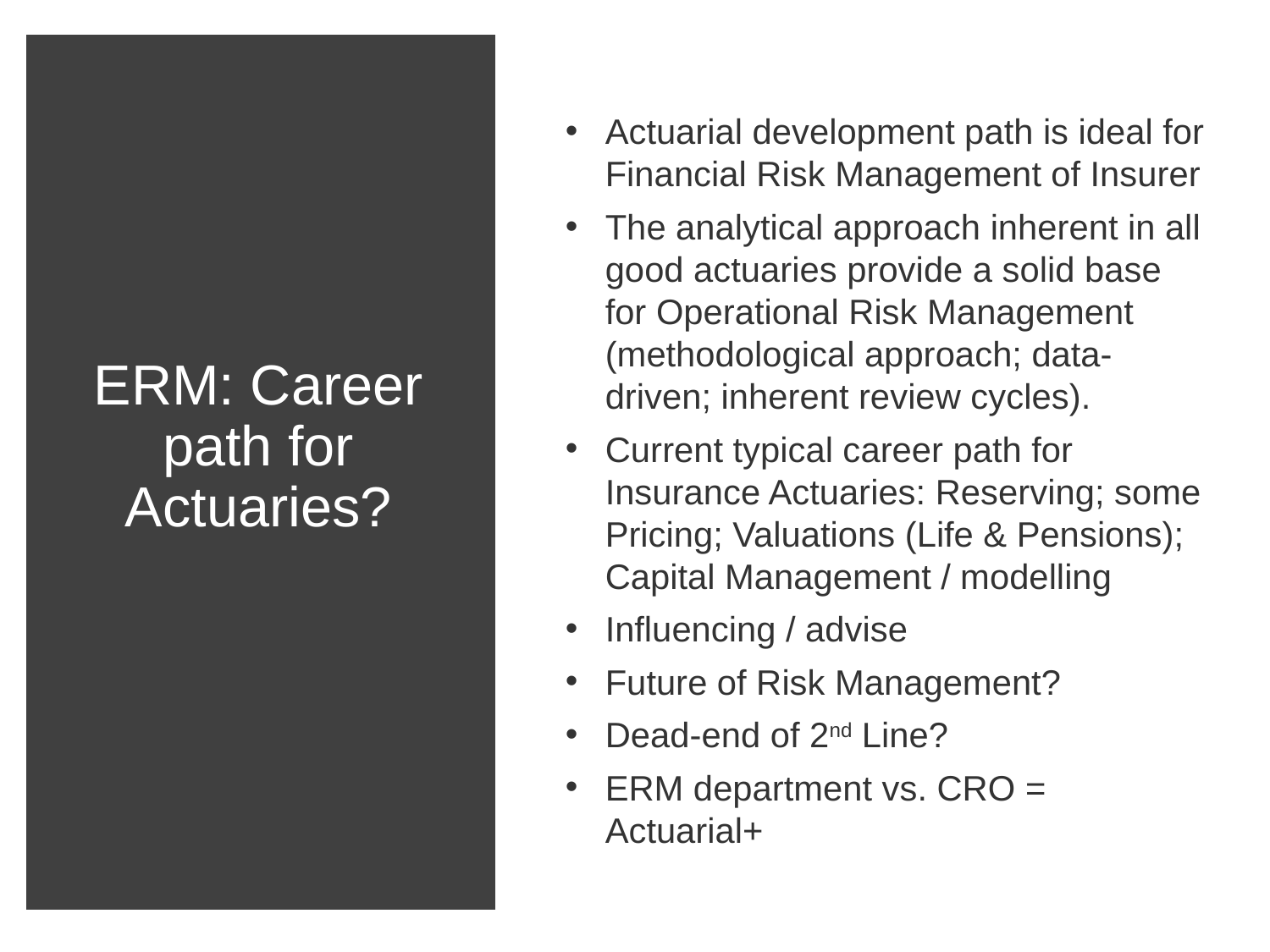

ERM: Career path for Actuaries?
Actuarial development path is ideal for Financial Risk Management of Insurer
The analytical approach inherent in all good actuaries provide a solid base for Operational Risk Management (methodological approach; data-driven; inherent review cycles).
Current typical career path for Insurance Actuaries: Reserving; some Pricing; Valuations (Life & Pensions); Capital Management / modelling
Influencing / advise
Future of Risk Management?
Dead-end of 2nd Line?
ERM department vs. CRO = Actuarial+